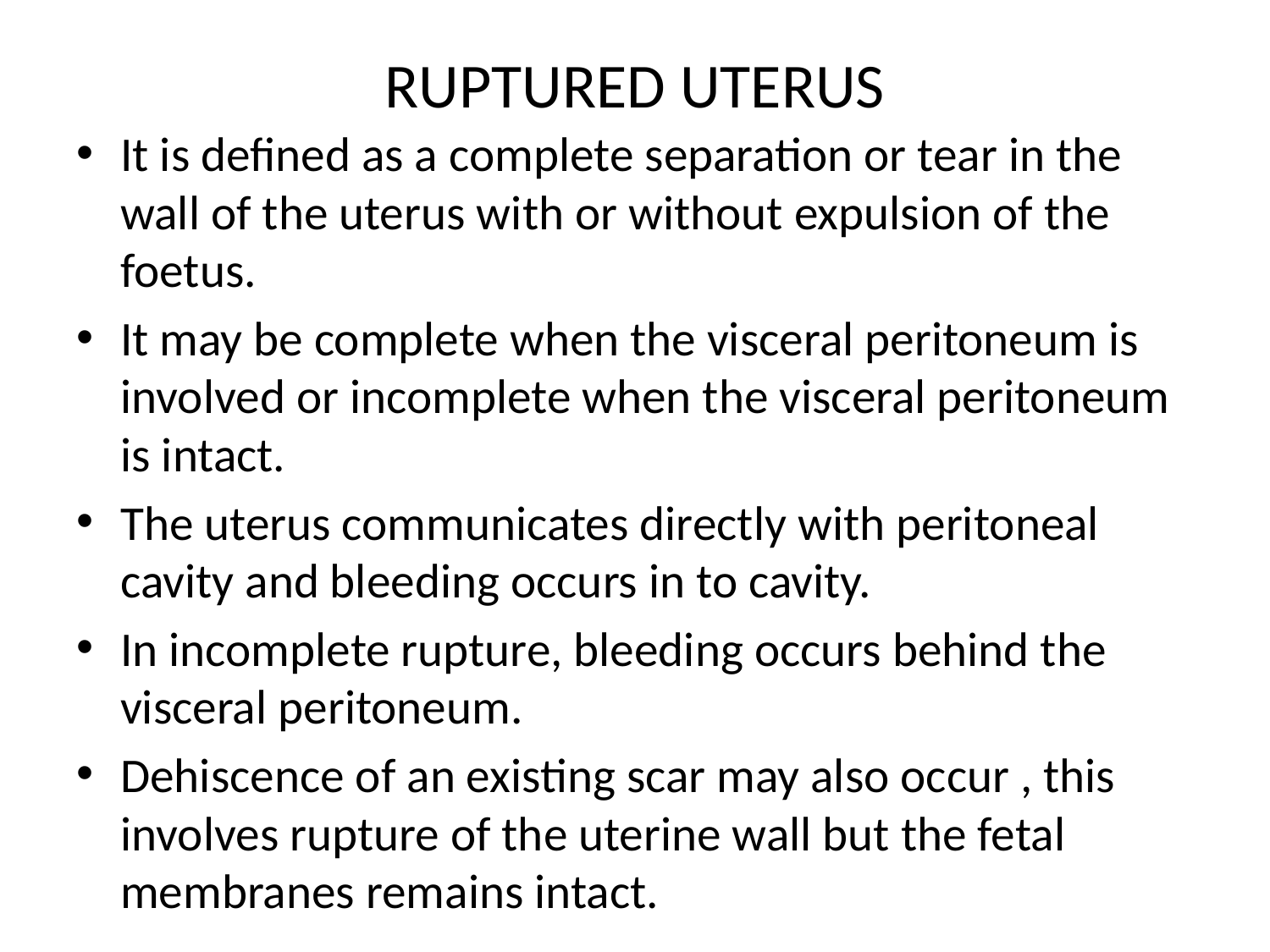

# RUPTURED UTERUS
It is defined as a complete separation or tear in the wall of the uterus with or without expulsion of the foetus.
It may be complete when the visceral peritoneum is involved or incomplete when the visceral peritoneum is intact.
The uterus communicates directly with peritoneal cavity and bleeding occurs in to cavity.
In incomplete rupture, bleeding occurs behind the visceral peritoneum.
Dehiscence of an existing scar may also occur , this involves rupture of the uterine wall but the fetal membranes remains intact.